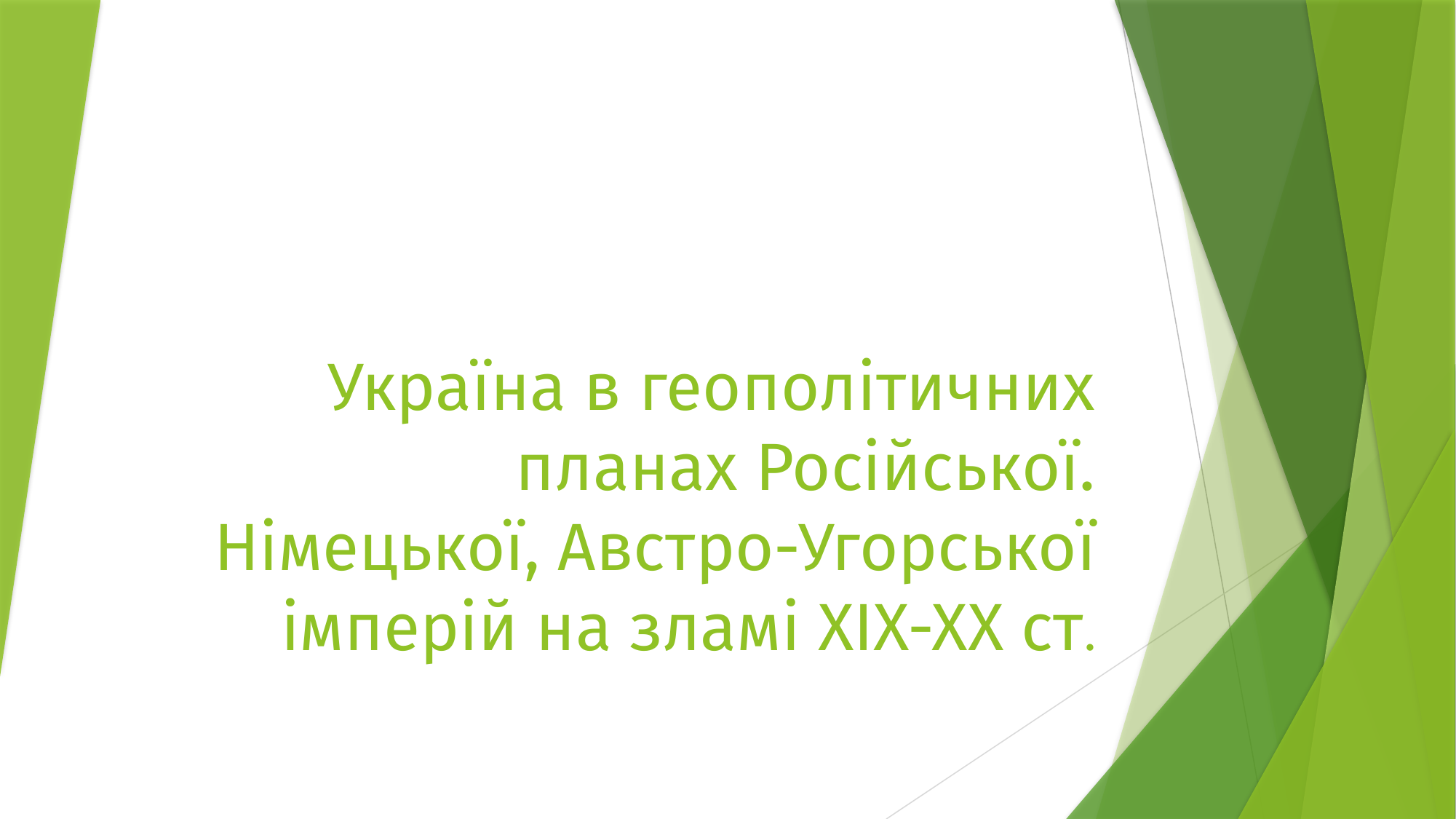

# Україна в геополітичних планах Російської. Німецької, Австро-Угорської імперій на зламі ХІХ-ХХ ст.